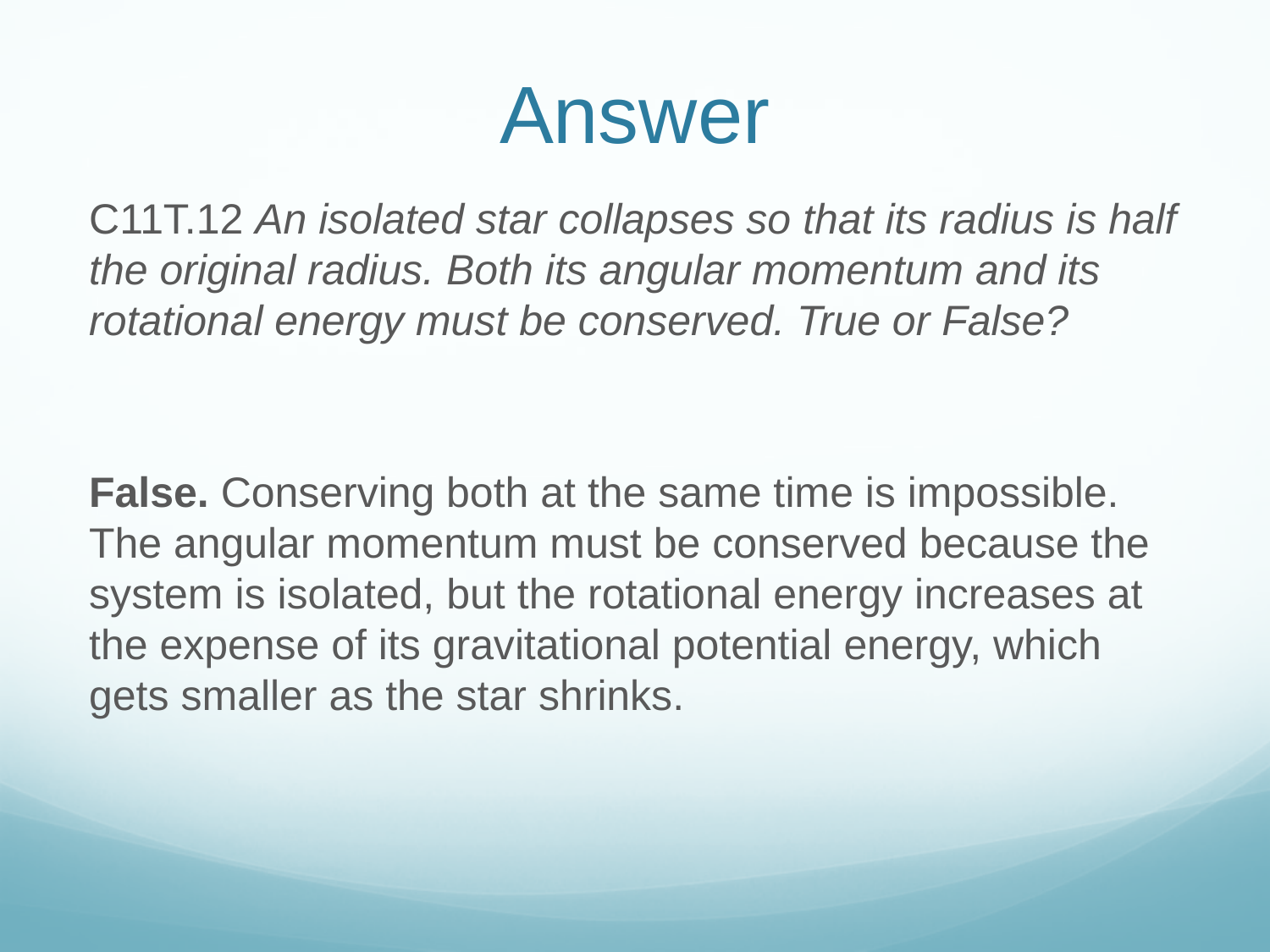

# Answer
C11T.12 An isolated star collapses so that its radius is half the original radius. Both its angular momentum and its rotational energy must be conserved. True or False?

False. Conserving both at the same time is impossible. The angular momentum must be conserved because the system is isolated, but the rotational energy increases at the expense of its gravitational potential energy, which gets smaller as the star shrinks.